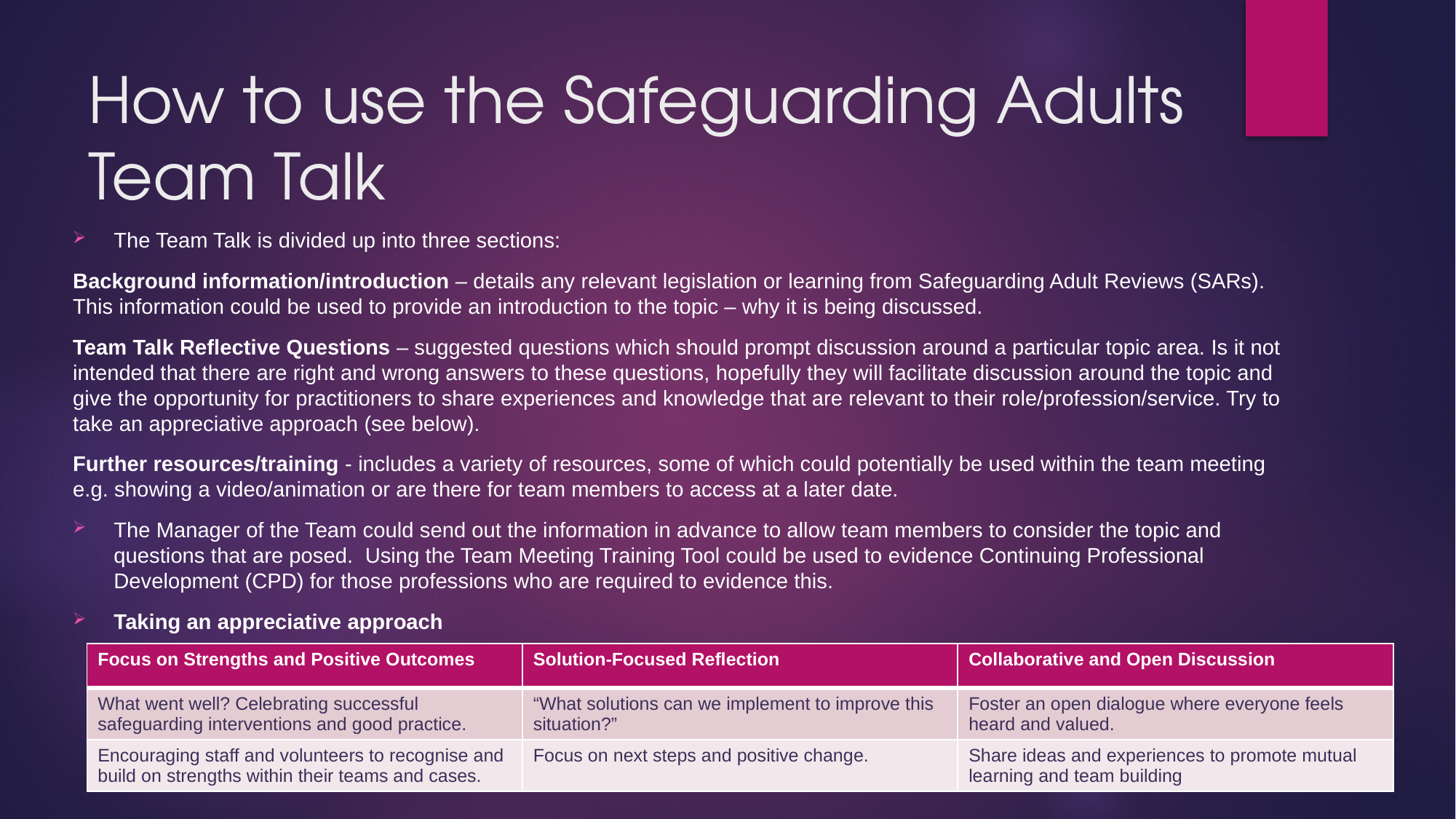

# How to use the Safeguarding Adults Team Talk
The Team Talk is divided up into three sections:
Background information/introduction – details any relevant legislation or learning from Safeguarding Adult Reviews (SARs). This information could be used to provide an introduction to the topic – why it is being discussed.
Team Talk Reflective Questions – suggested questions which should prompt discussion around a particular topic area. Is it not intended that there are right and wrong answers to these questions, hopefully they will facilitate discussion around the topic and give the opportunity for practitioners to share experiences and knowledge that are relevant to their role/profession/service. Try to take an appreciative approach (see below).
Further resources/training - includes a variety of resources, some of which could potentially be used within the team meeting e.g. showing a video/animation or are there for team members to access at a later date.
The Manager of the Team could send out the information in advance to allow team members to consider the topic and questions that are posed.  Using the Team Meeting Training Tool could be used to evidence Continuing Professional Development (CPD) for those professions who are required to evidence this.
Taking an appreciative approach

| Focus on Strengths and Positive Outcomes | Solution-Focused Reflection | Collaborative and Open Discussion |
| --- | --- | --- |
| What went well? Celebrating successful safeguarding interventions and good practice. | “What solutions can we implement to improve this situation?” | Foster an open dialogue where everyone feels heard and valued. |
| Encouraging staff and volunteers to recognise and build on strengths within their teams and cases. | Focus on next steps and positive change. | Share ideas and experiences to promote mutual learning and team building |